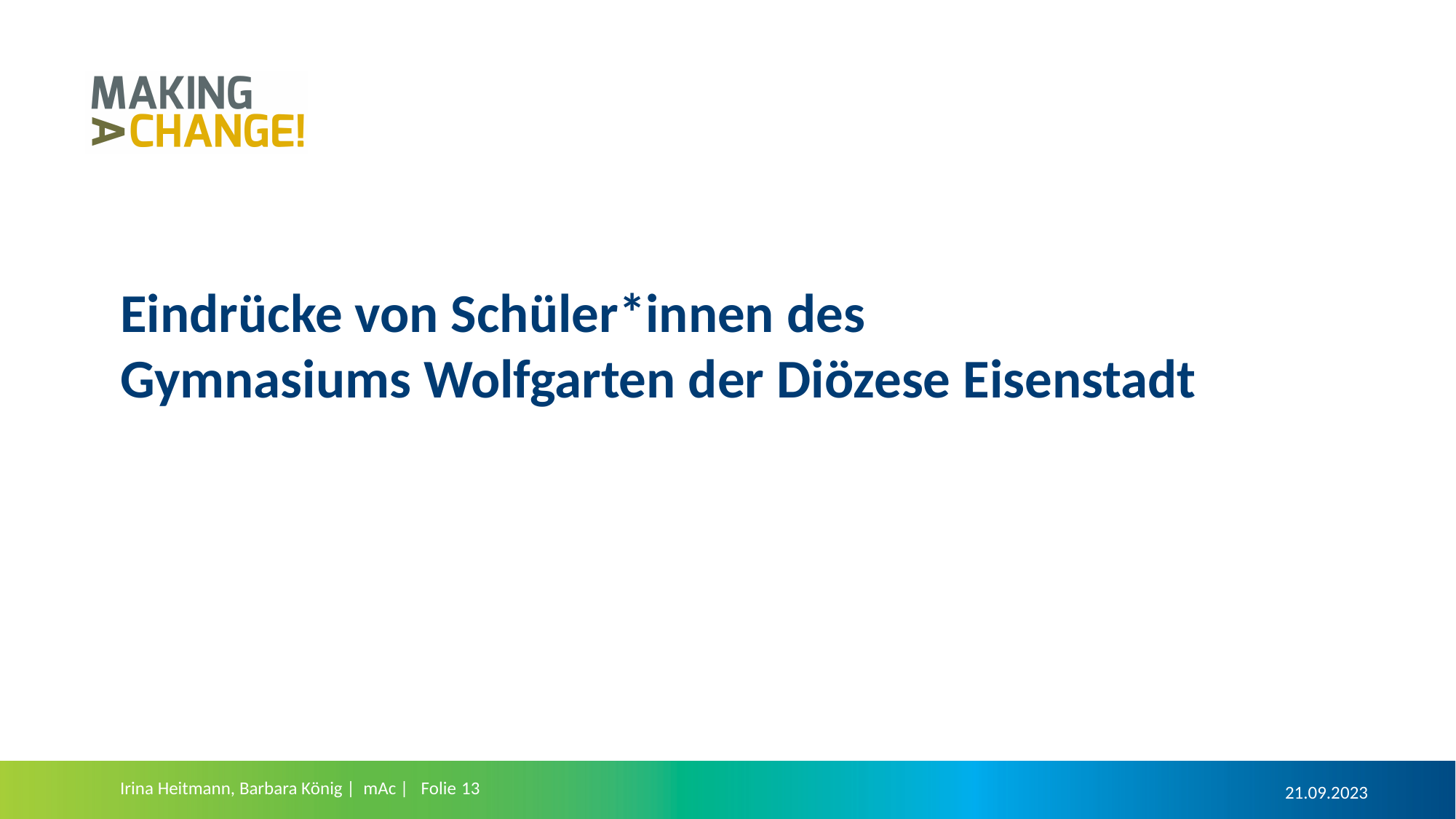

# Eindrücke von Schüler*innen des Gymnasiums Wolfgarten der Diözese Eisenstadt